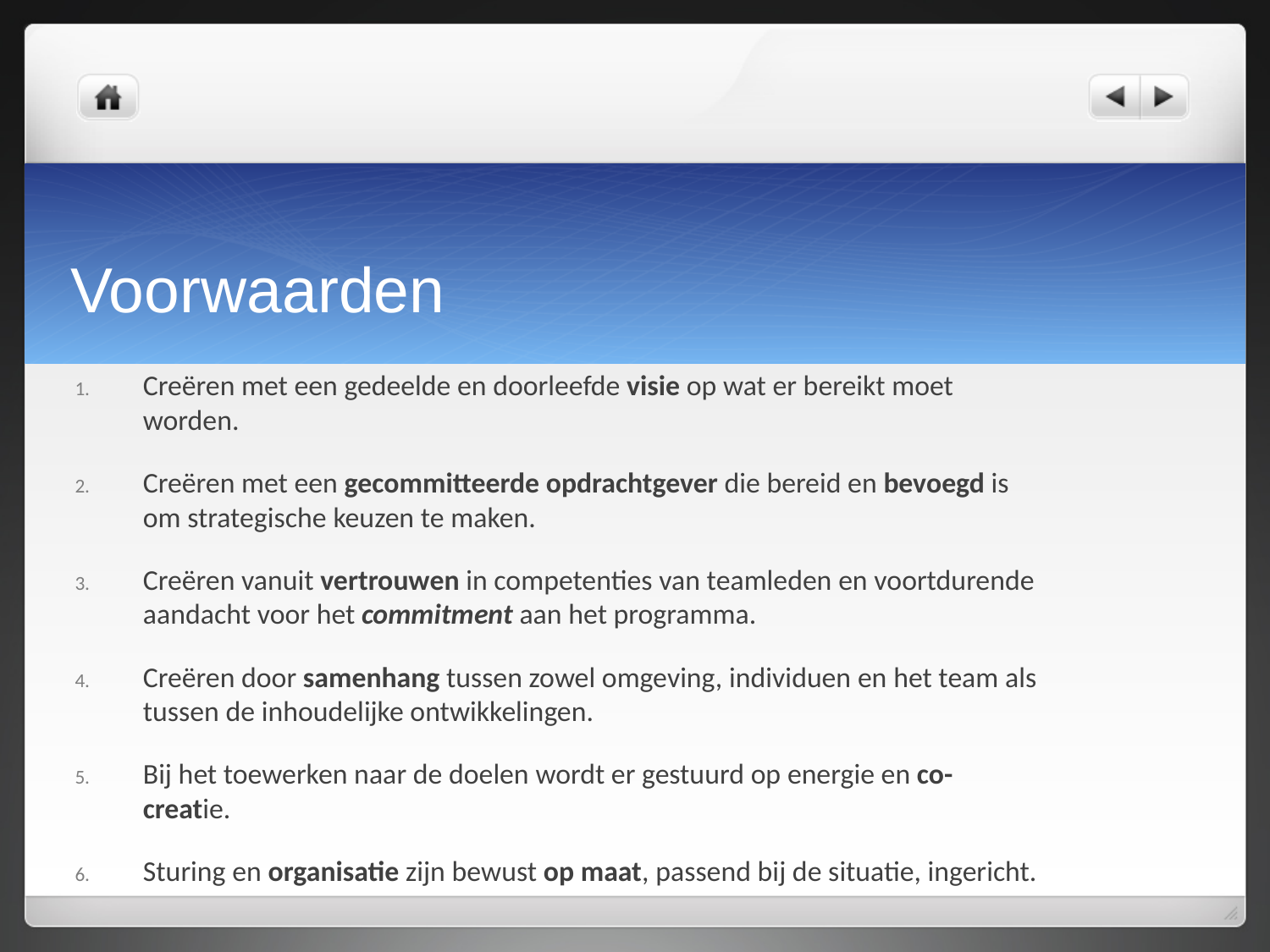

# Voorwaarden
Creëren met een gedeelde en doorleefde visie op wat er bereikt moet worden.
Creëren met een gecommitteerde opdrachtgever die bereid en bevoegd is om strategische keuzen te maken.
Creëren vanuit vertrouwen in competenties van teamleden en voortdurende aandacht voor het commitment aan het programma.
Creëren door samenhang tussen zowel omgeving, individuen en het team als tussen de inhoudelijke ontwikkelingen.
Bij het toewerken naar de doelen wordt er gestuurd op energie en co-creatie.
Sturing en organisatie zijn bewust op maat, passend bij de situatie, ingericht.